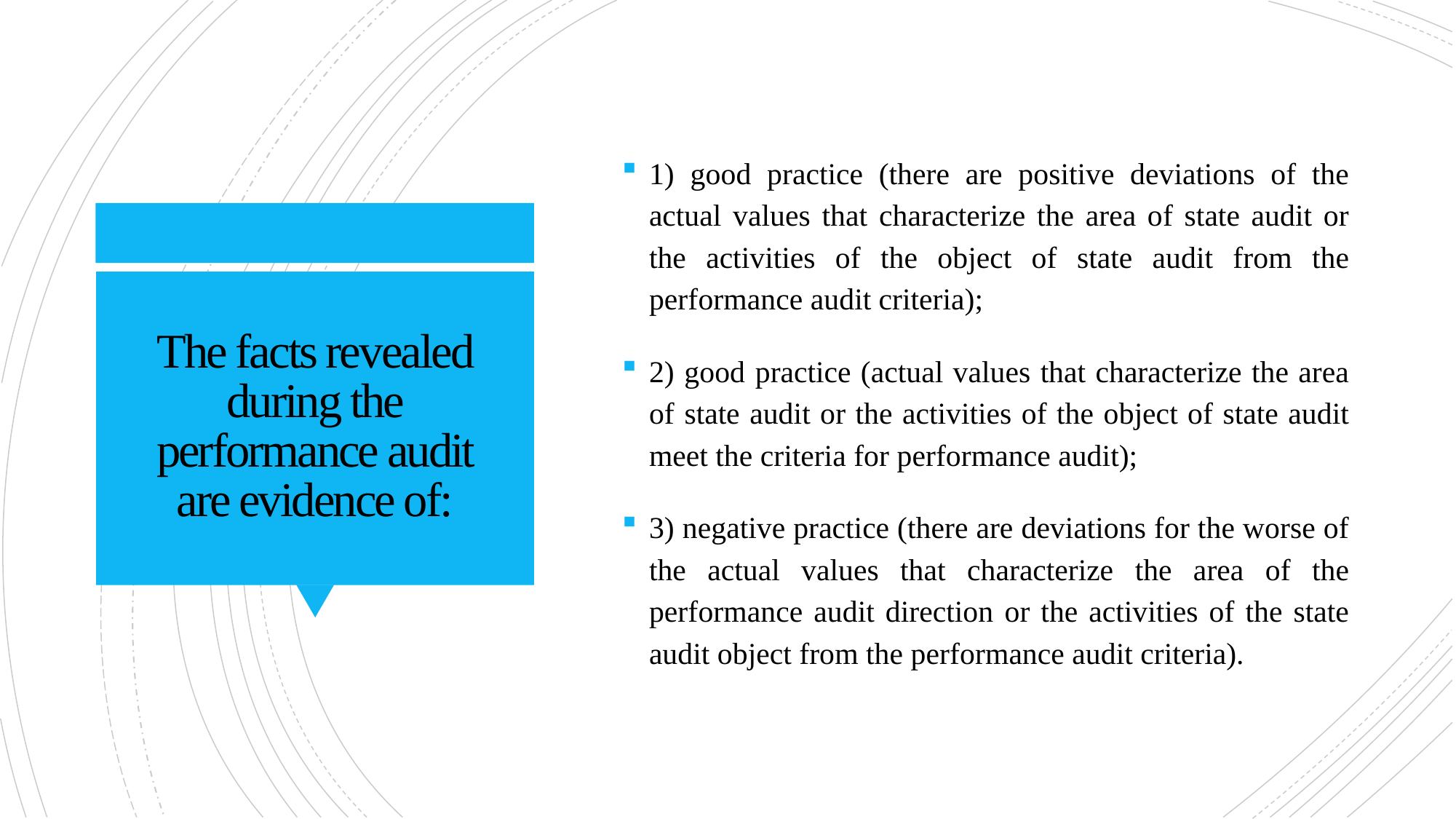

1) good practice (there are positive deviations of the actual values that characterize the area of state audit or the activities of the object of state audit from the performance audit criteria);
2) good practice (actual values that characterize the area of state audit or the activities of the object of state audit meet the criteria for performance audit);
3) negative practice (there are deviations for the worse of the actual values that characterize the area of the performance audit direction or the activities of the state audit object from the performance audit criteria).
# The facts revealed during the performance audit are evidence of: